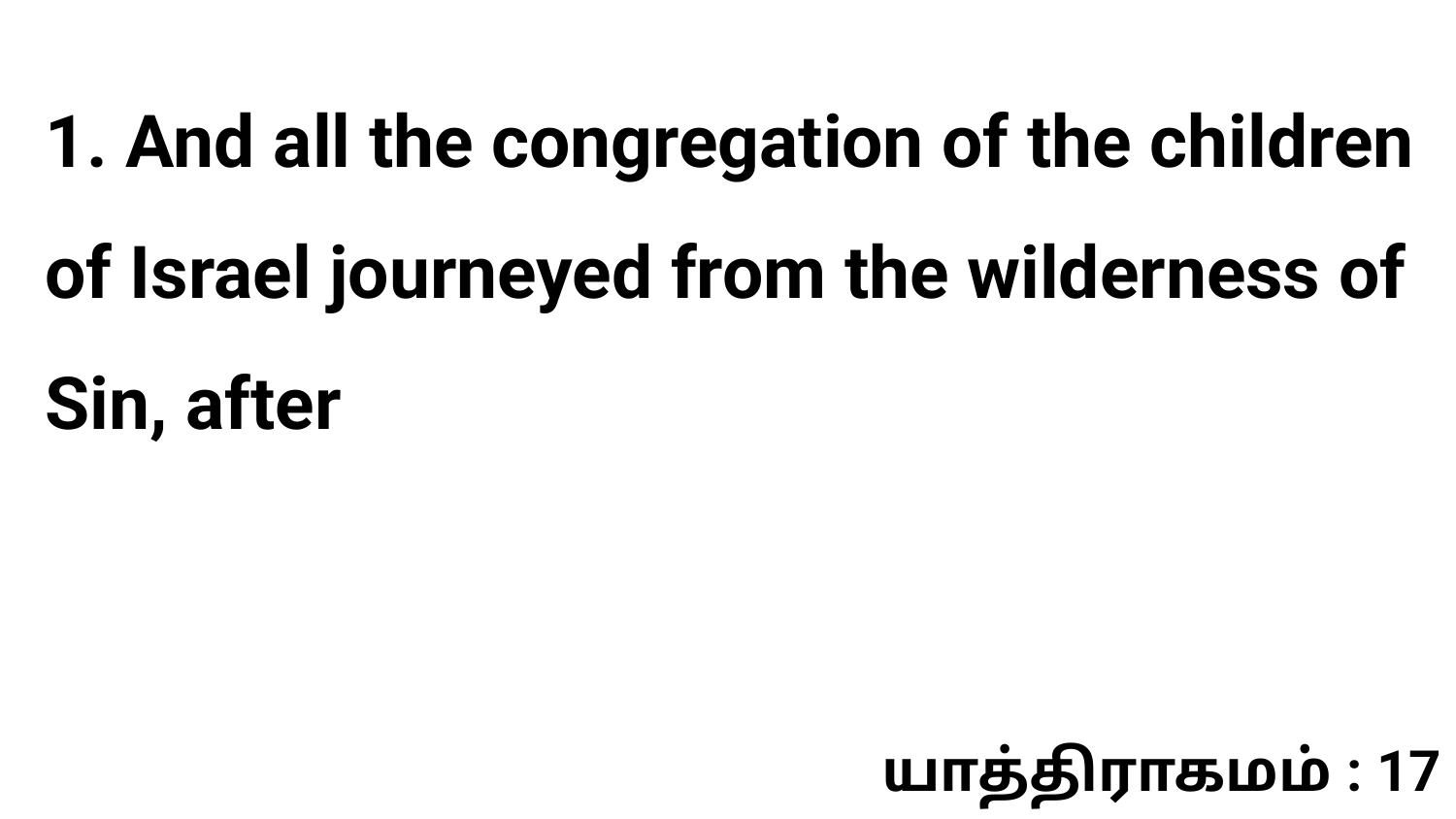

1. And all the congregation of the children of Israel journeyed from the wilderness of Sin, after
யாத்திராகமம் : 17